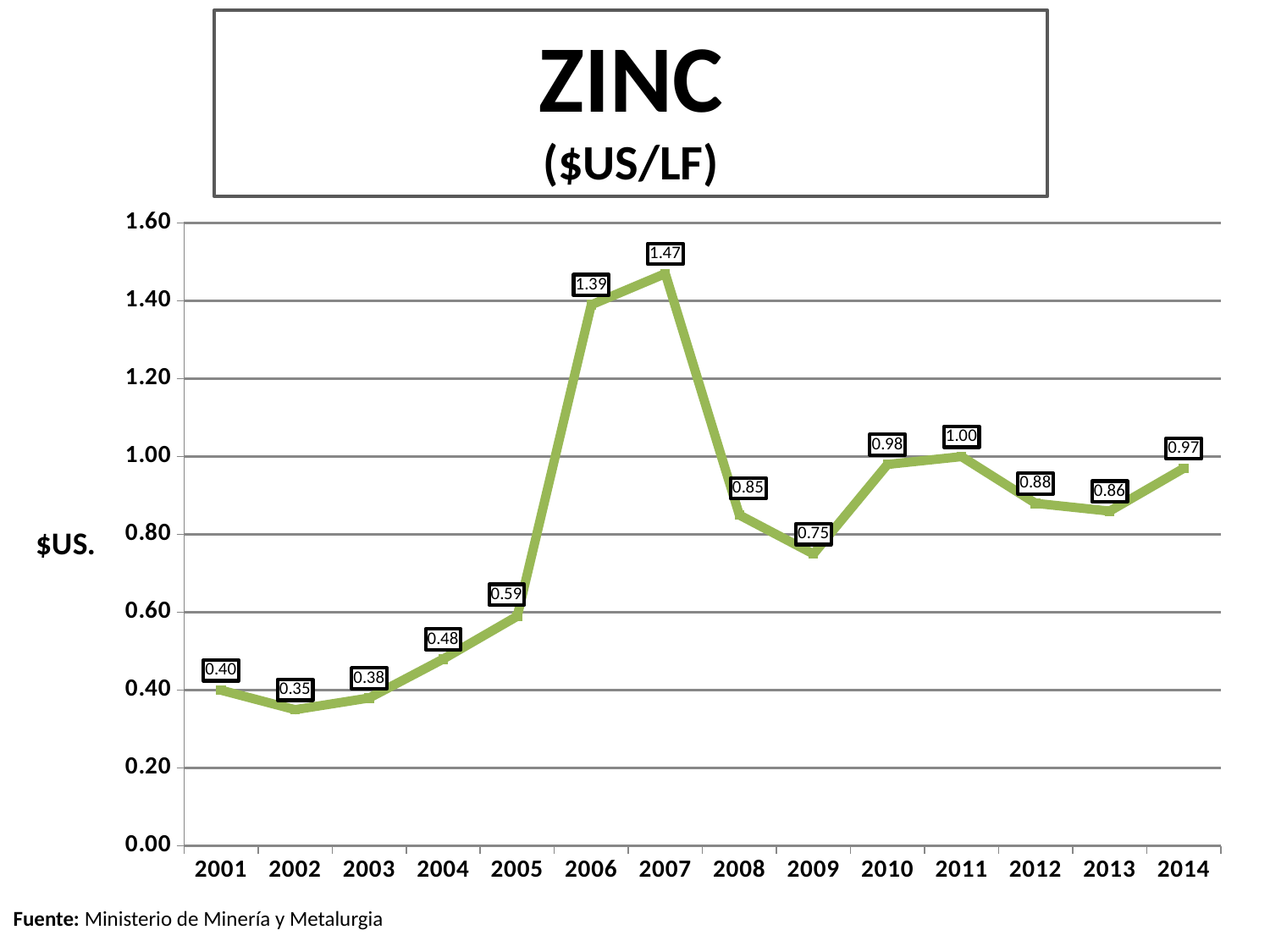

ZINC
($US/LF)

### Chart

| Category |  |
|---|---|
| 2001 | 0.4 |
| 2002 | 0.35000000000000003 |
| 2003 | 0.38000000000000006 |
| 2004 | 0.48000000000000004 |
| 2005 | 0.59 |
| 2006 | 1.3900000000000001 |
| 2007 | 1.47 |
| 2008 | 0.8500000000000001 |
| 2009 | 0.7500000000000001 |
| 2010 | 0.98 |
| 2011 | 1.0 |
| 2012 | 0.88 |
| 2013 | 0.8600000000000001 |
| 2014 | 0.9700000000000001 |
Fuente: Ministerio de Minería y Metalurgia